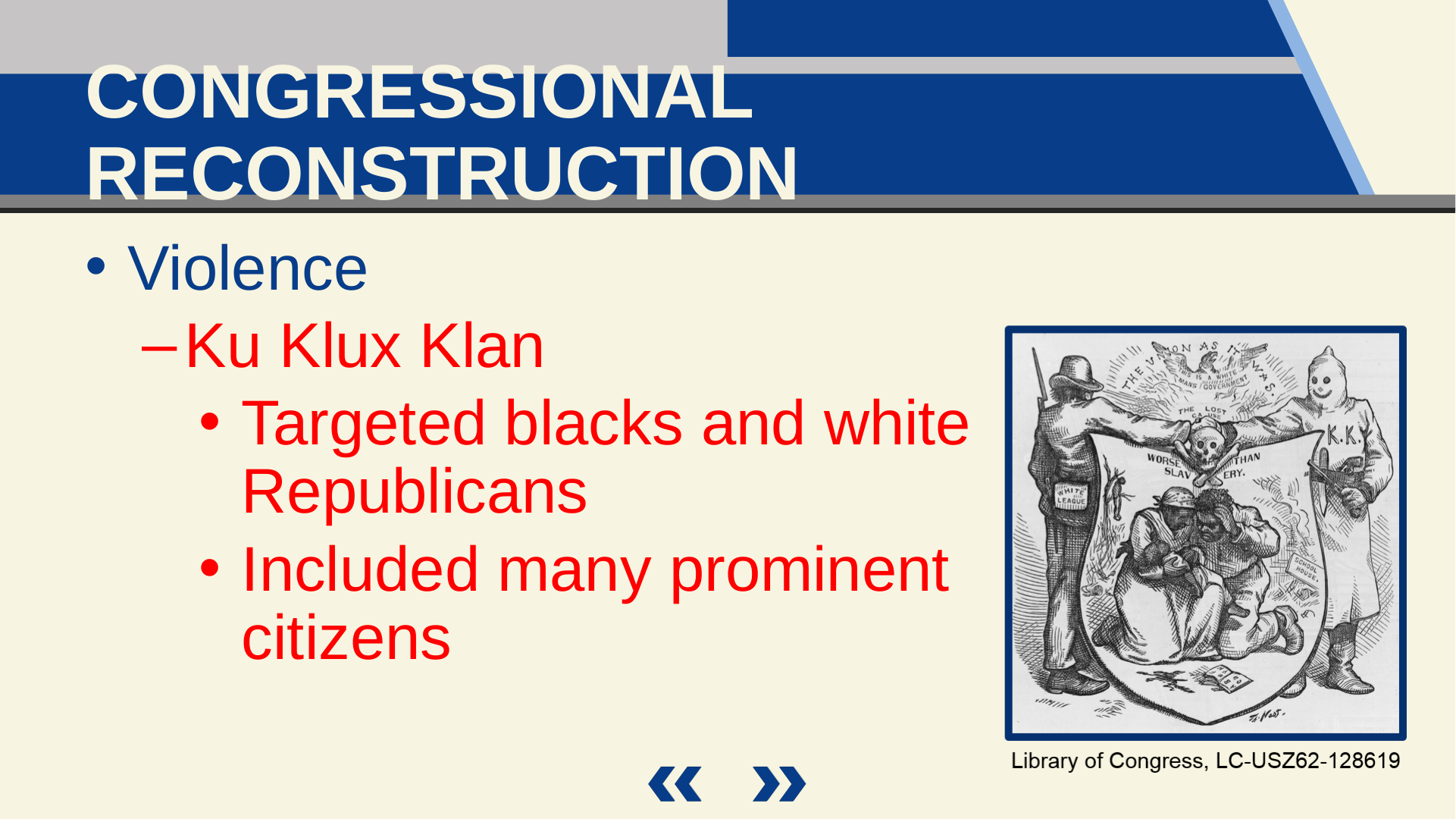

Congressional Reconstruction
Violence
Ku Klux Klan
Targeted blacks and white
Republicans
Included many prominent
citizens